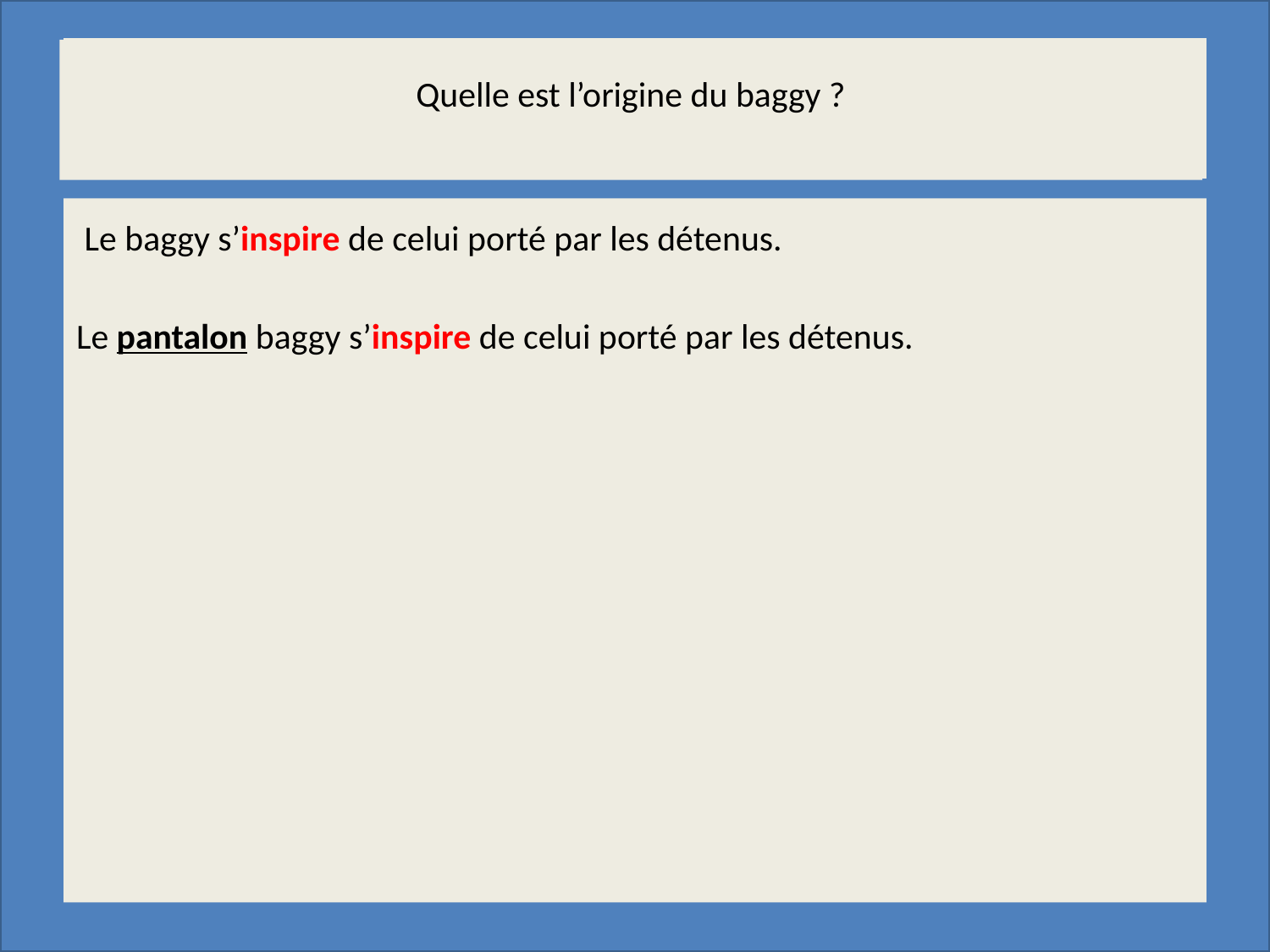

Tout   savoir   sur… le   petit   déjeuner
………………………………..…………….…………………………
……………………………………………………………………………….….
Quelle est l’origine du baggy ?
 Le baggy s’inspire de celui porté par les détenus.

Le pantalon baggy s’inspire de celui porté par les détenus.